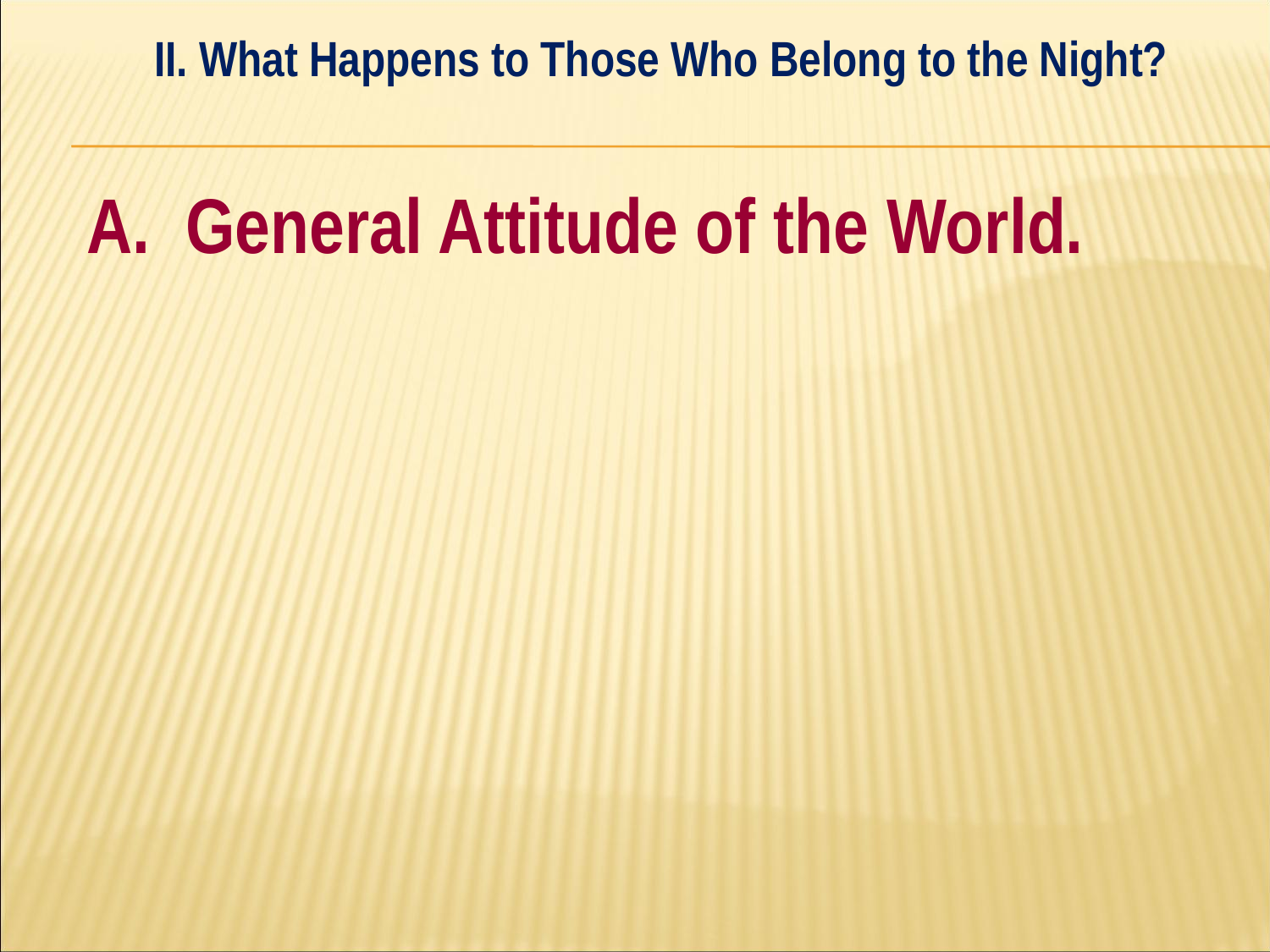

II. What Happens to Those Who Belong to the Night?
#
A.  General Attitude of the World.